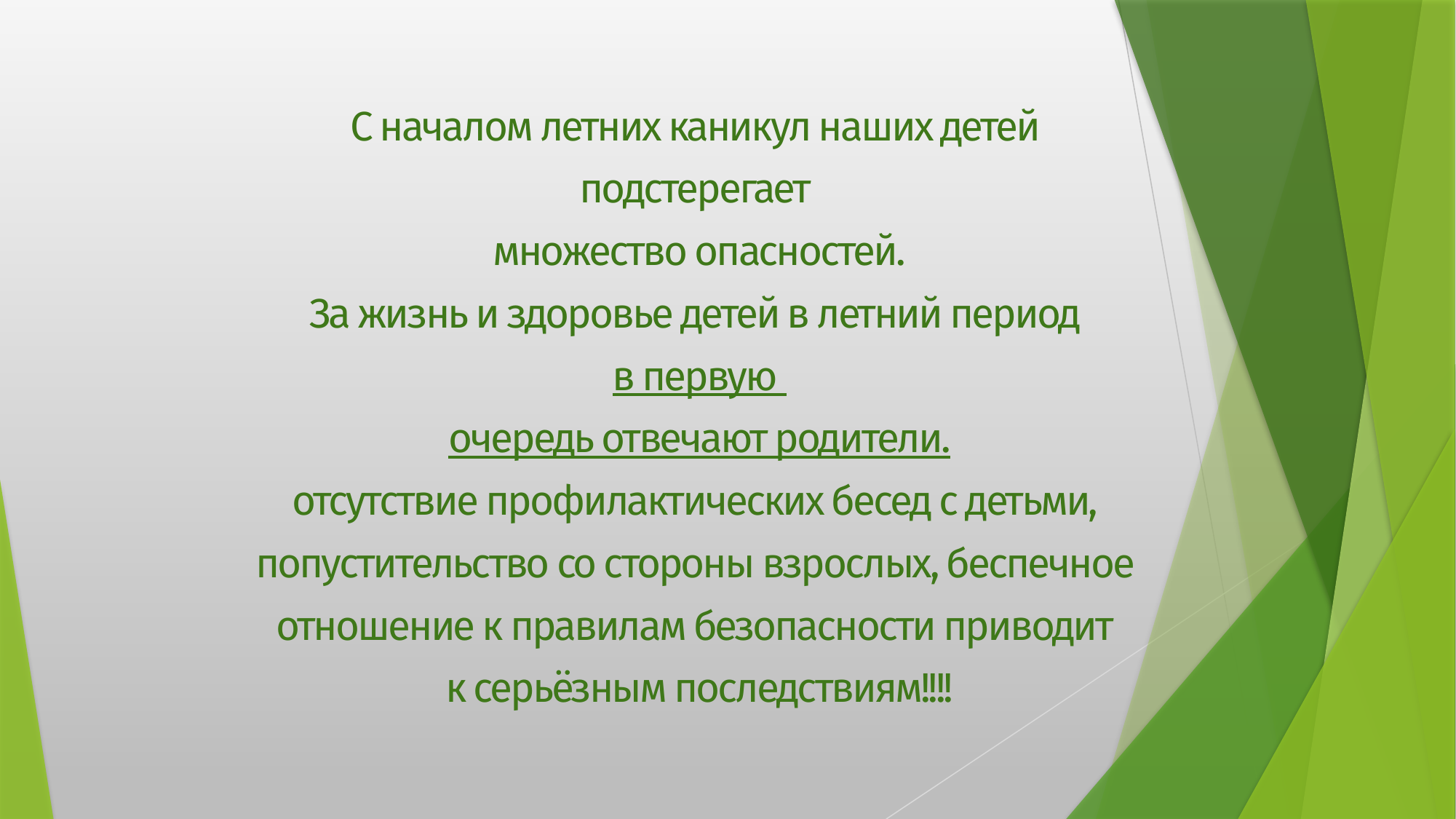

С началом летних каникул наших детей
подстерегает
множество опасностей.
За жизнь и здоровье детей в летний период
в первую
очередь отвечают родители.
отсутствие профилактических бесед с детьми,
попустительство со стороны взрослых, беспечное
отношение к правилам безопасности приводит
к серьёзным последствиям!!!!